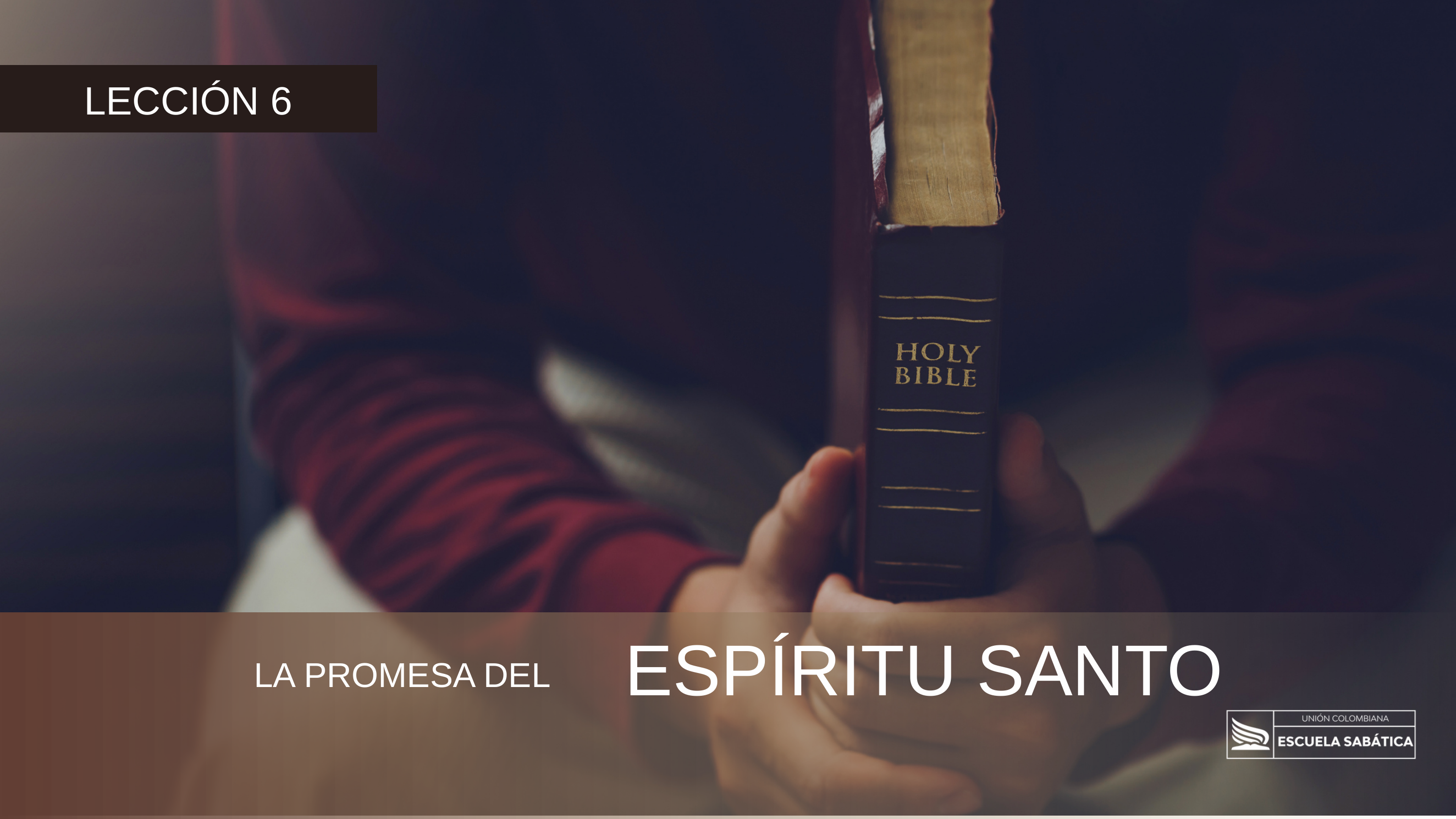

LECCIÓN 6
ESPÍRITU SANTO
LA PROMESA DEL